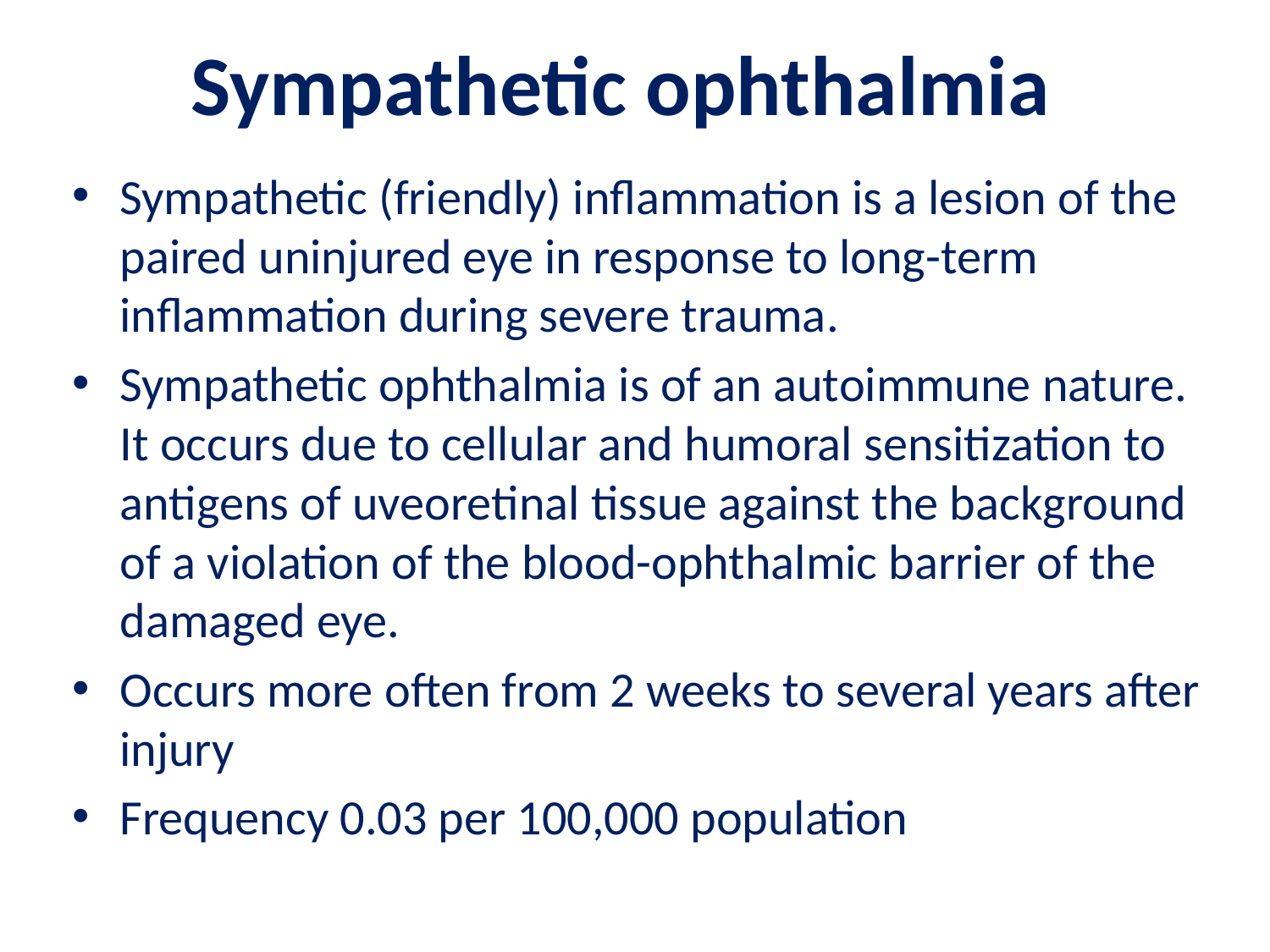

Sympathetic ophthalmia
Sympathetic (friendly) inflammation is a lesion of the paired uninjured eye in response to long-term inflammation during severe trauma.
Sympathetic ophthalmia is of an autoimmune nature. It occurs due to cellular and humoral sensitization to antigens of uveoretinal tissue against the background of a violation of the blood-ophthalmic barrier of the damaged eye.
Occurs more often from 2 weeks to several years after injury
Frequency 0.03 per 100,000 population